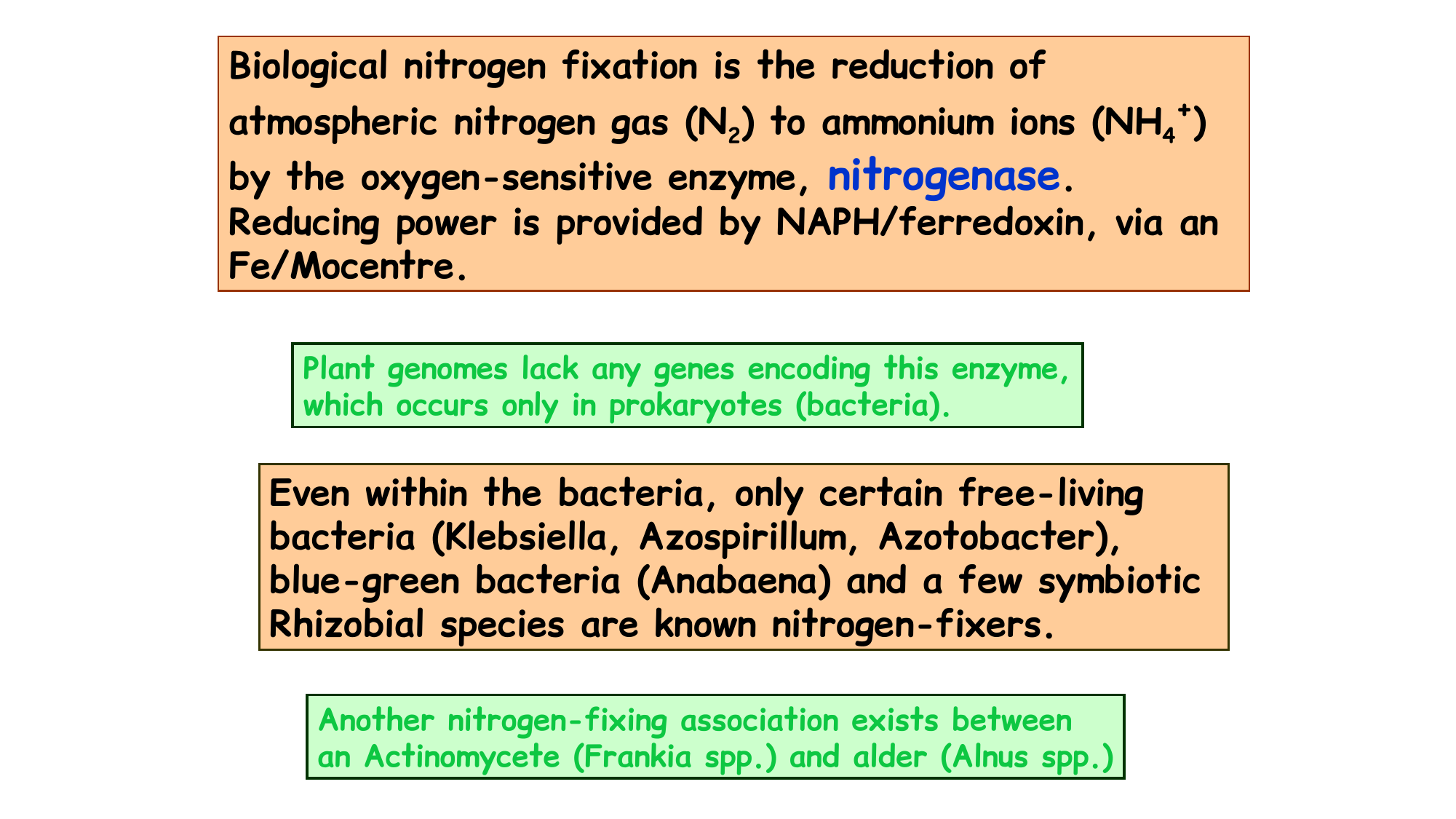

Biological nitrogen fixation is the reduction of
atmospheric nitrogen gas (N2) to ammonium ions (NH4+)
by the oxygen-sensitive enzyme, nitrogenase.  Reducing power is provided by NAPH/ferredoxin, via an Fe/Mocentre.
Plant genomes lack any genes encoding this enzyme,
which occurs only in prokaryotes (bacteria).
Even within the bacteria, only certain free-living
bacteria (Klebsiella, Azospirillum, Azotobacter),
blue-green bacteria (Anabaena) and a few symbiotic
Rhizobial species are known nitrogen-fixers.
Another nitrogen-fixing association exists between
an Actinomycete (Frankia spp.) and alder (Alnus spp.)